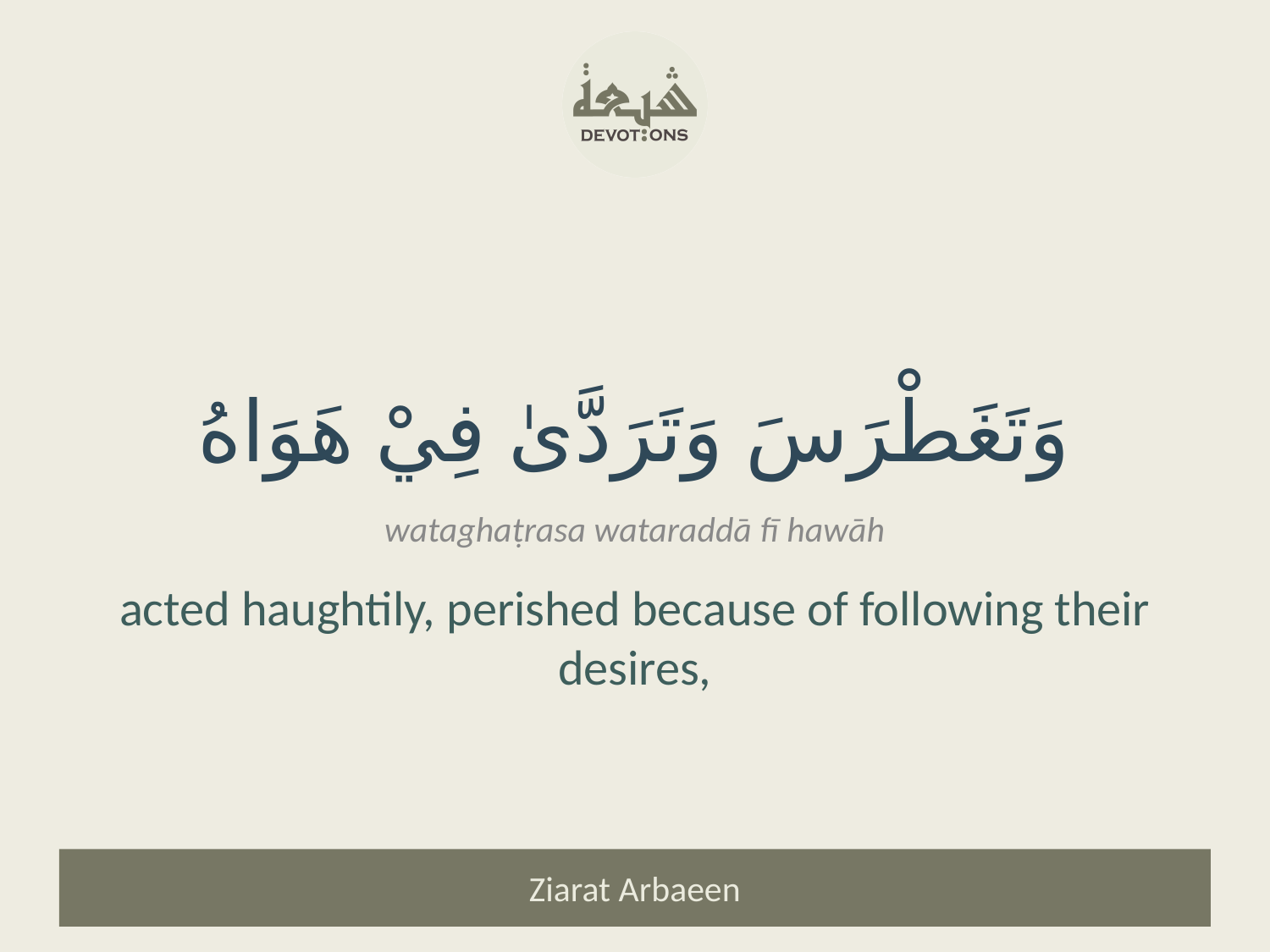

وَتَغَطْرَسَ وَتَرَدَّىٰ فِيْ هَوَاهُ
wataghaṭrasa wataraddā fī hawāh
acted haughtily, perished because of following their desires,
Ziarat Arbaeen